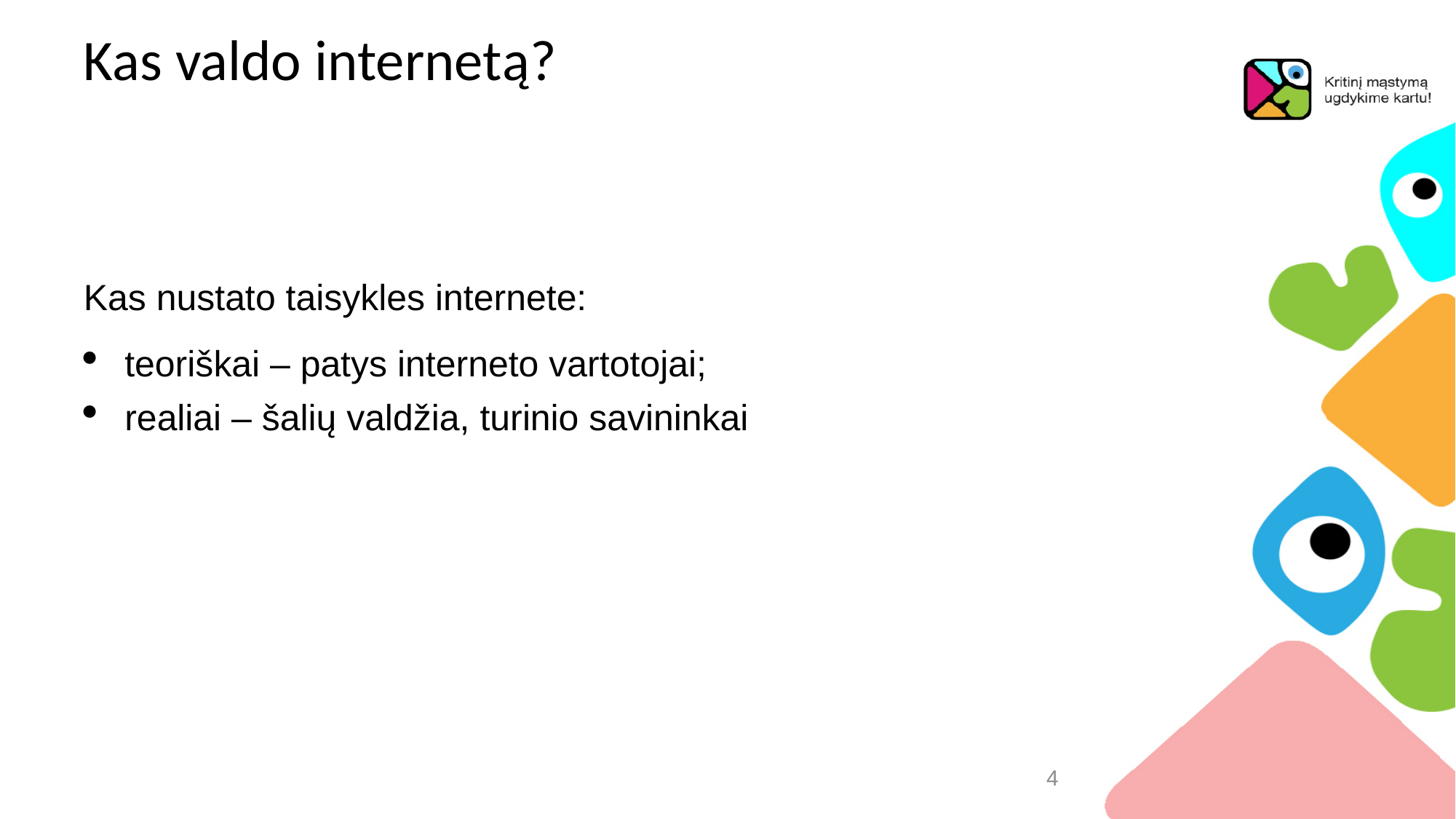

# Kas valdo internetą?

Kas nustato taisykles internete:
teoriškai – patys interneto vartotojai;
realiai – šalių valdžia, turinio savininkai

4